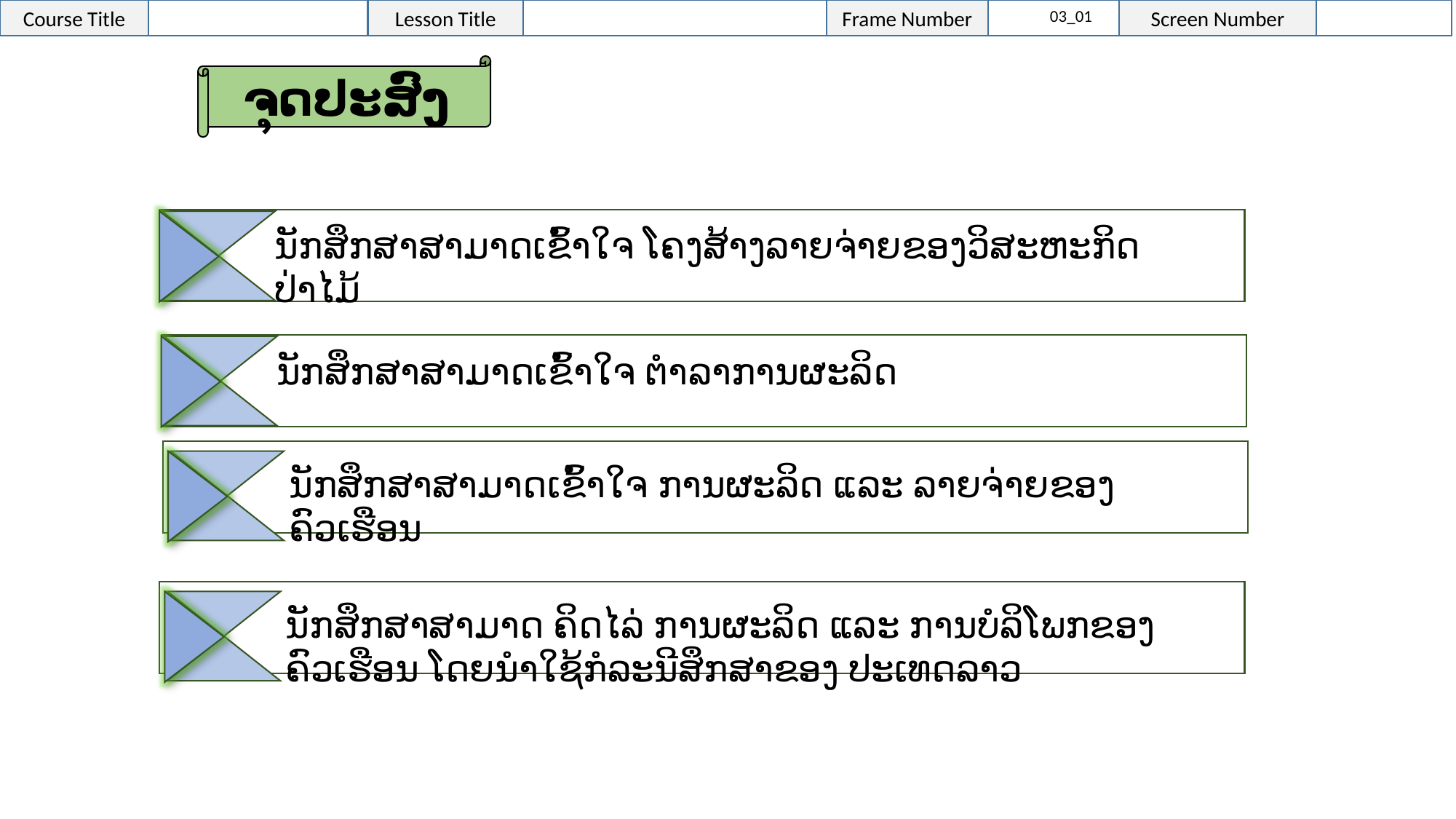

03_01
ຈຸດປະສົງ

ນັກສຶກສາສາມາດເຂົ້າໃຈ ໂຄງສ້າງລາຍຈ່າຍຂອງວິສະຫະກິດປ່າໄມ້

ນັກສຶກສາສາມາດເຂົ້າໃຈ ຕໍາລາການຜະລິດ

ນັກສຶກສາສາມາດເຂົ້າໃຈ ການຜະລິດ ແລະ ລາຍຈ່າຍຂອງຄົວເຮືອນ

ນັກສຶກສາສາມາດ ຄິດໄລ່ ການຜະລິດ ແລະ ການບໍລິໂພກຂອງຄົວເຮືອນ ໂດຍນຳໃຊ້ກໍລະນີສຶກສາຂອງ ປະເທດລາວ